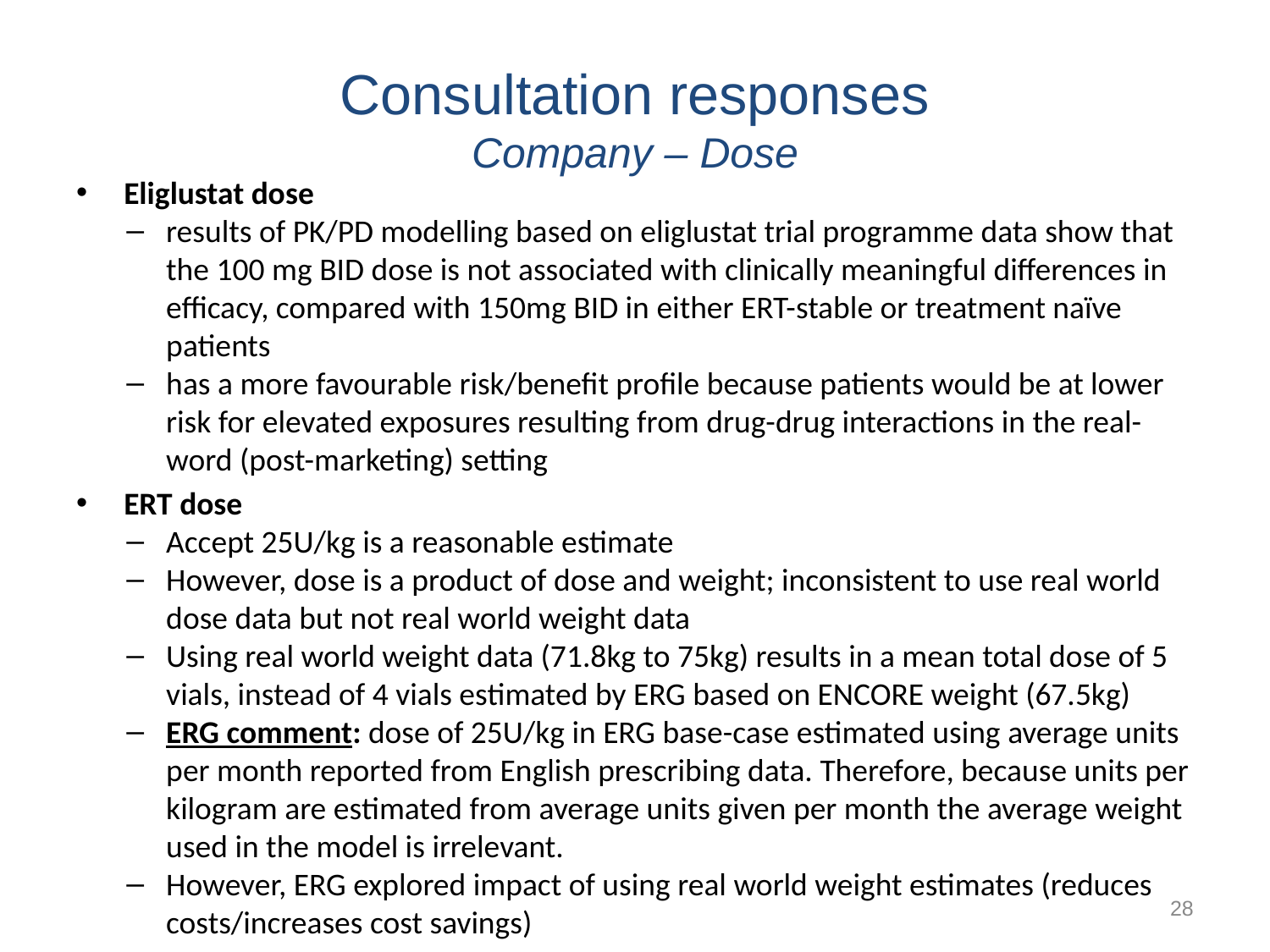

# Consultation responses Company – Dose
Eliglustat dose
results of PK/PD modelling based on eliglustat trial programme data show that the 100 mg BID dose is not associated with clinically meaningful differences in efficacy, compared with 150mg BID in either ERT-stable or treatment naïve patients
has a more favourable risk/benefit profile because patients would be at lower risk for elevated exposures resulting from drug-drug interactions in the real-word (post-marketing) setting
ERT dose
Accept 25U/kg is a reasonable estimate
However, dose is a product of dose and weight; inconsistent to use real world dose data but not real world weight data
Using real world weight data (71.8kg to 75kg) results in a mean total dose of 5 vials, instead of 4 vials estimated by ERG based on ENCORE weight (67.5kg)
ERG comment: dose of 25U/kg in ERG base-case estimated using average units per month reported from English prescribing data. Therefore, because units per kilogram are estimated from average units given per month the average weight used in the model is irrelevant.
However, ERG explored impact of using real world weight estimates (reduces costs/increases cost savings)

28